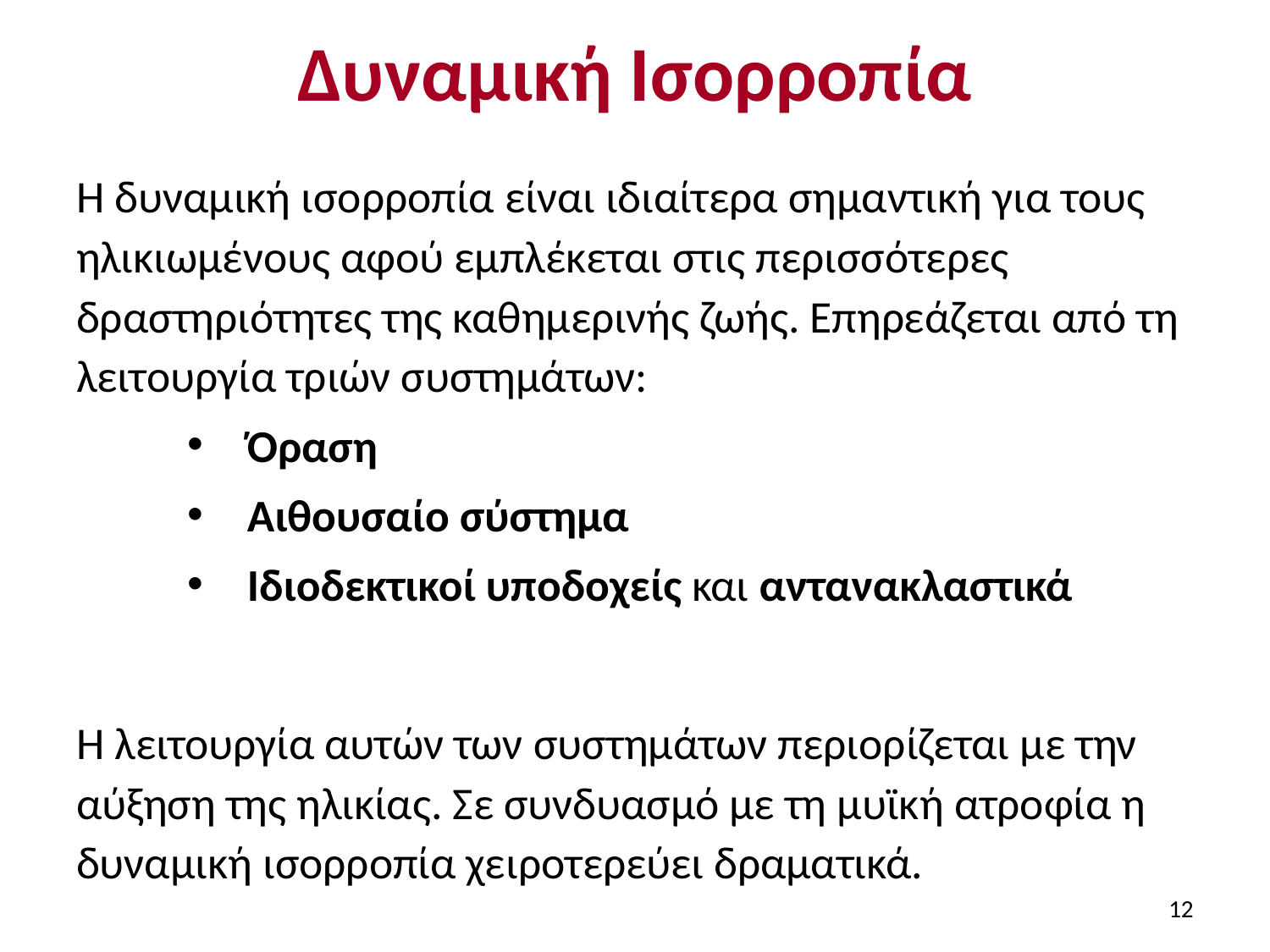

# Δυναμική Ισορροπία
Η δυναμική ισορροπία είναι ιδιαίτερα σημαντική για τους ηλικιωμένους αφού εμπλέκεται στις περισσότερες δραστηριότητες της καθημερινής ζωής. Επηρεάζεται από τη λειτουργία τριών συστημάτων:
 Όραση
 Αιθουσαίο σύστημα
 Ιδιοδεκτικοί υποδοχείς και αντανακλαστικά

Η λειτουργία αυτών των συστημάτων περιορίζεται με την αύξηση της ηλικίας. Σε συνδυασμό με τη μυϊκή ατροφία η δυναμική ισορροπία χειροτερεύει δραματικά.

12